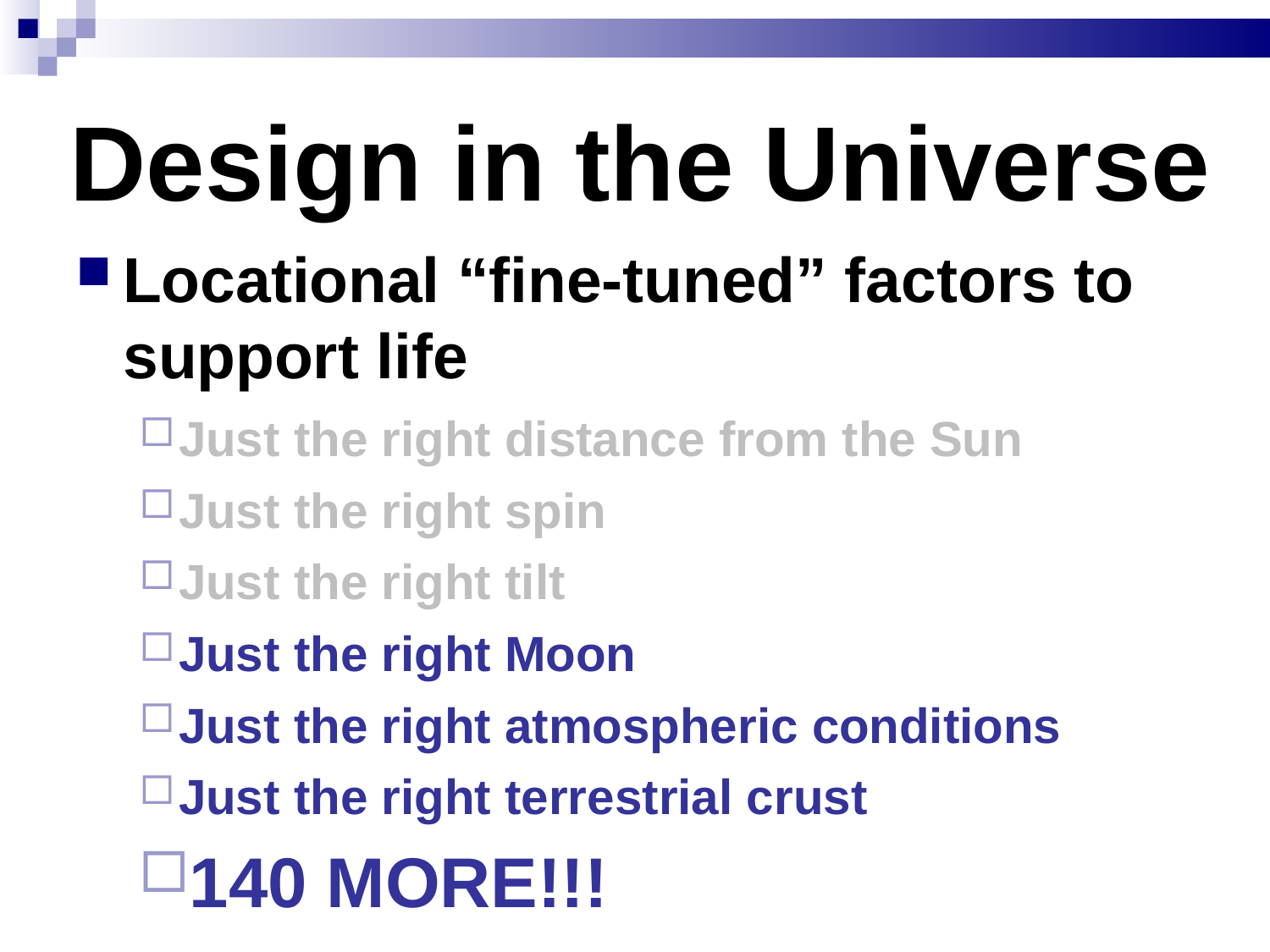

# Design in the Universe
Locational “fine-tuned” factors to support life
Just the right distance from the Sun
Just the right spin
Just the right tilt
Just the right Moon
Just the right atmospheric conditions
Just the right terrestrial crust
140 MORE!!!